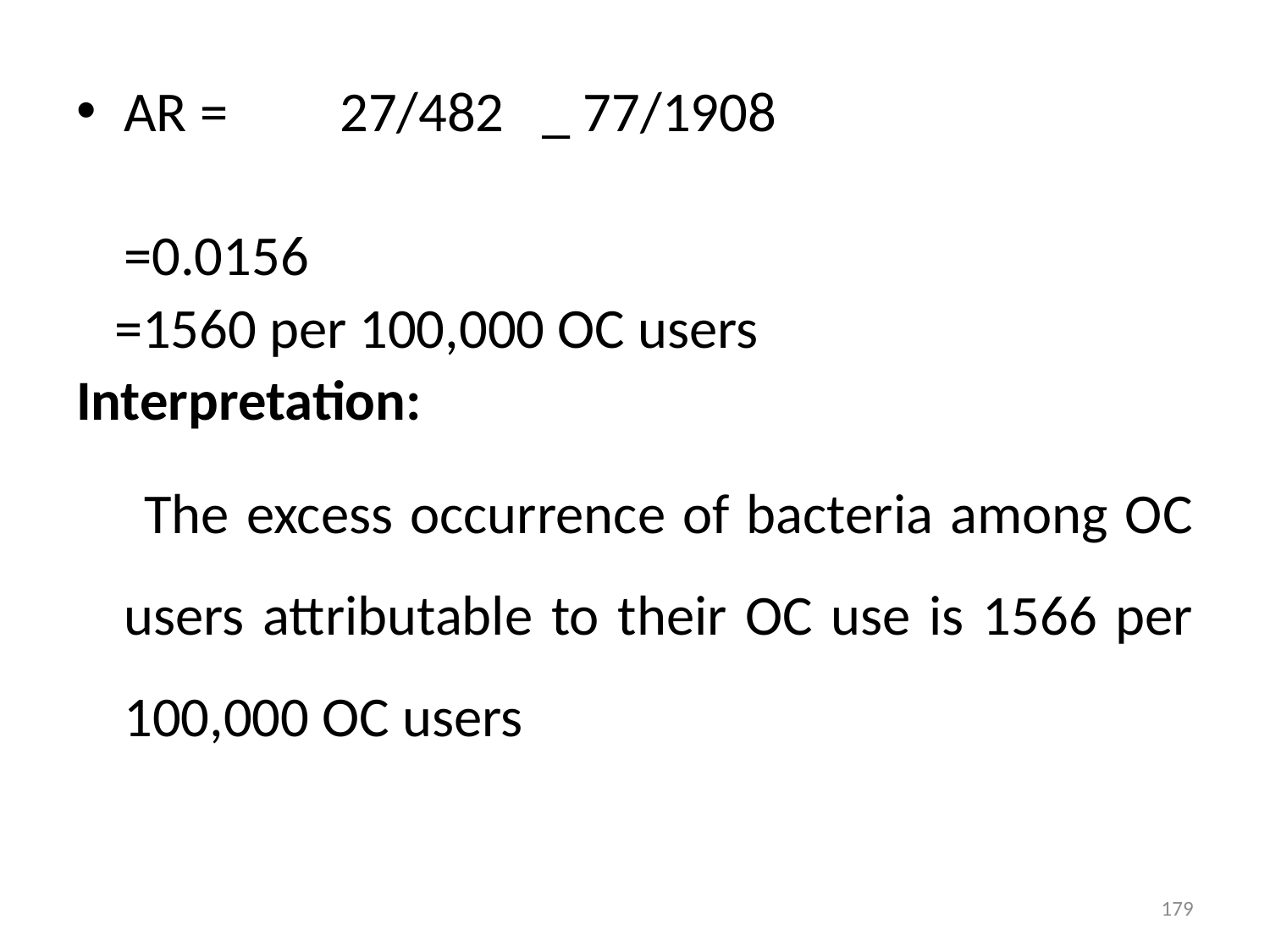

AR = 	       27/482   _ 77/1908

	=0.0156
   =1560 per 100,000 OC users
Interpretation:
    The excess occurrence of bacteria among OC users attributable to their OC use is 1566 per 100,000 OC users
179